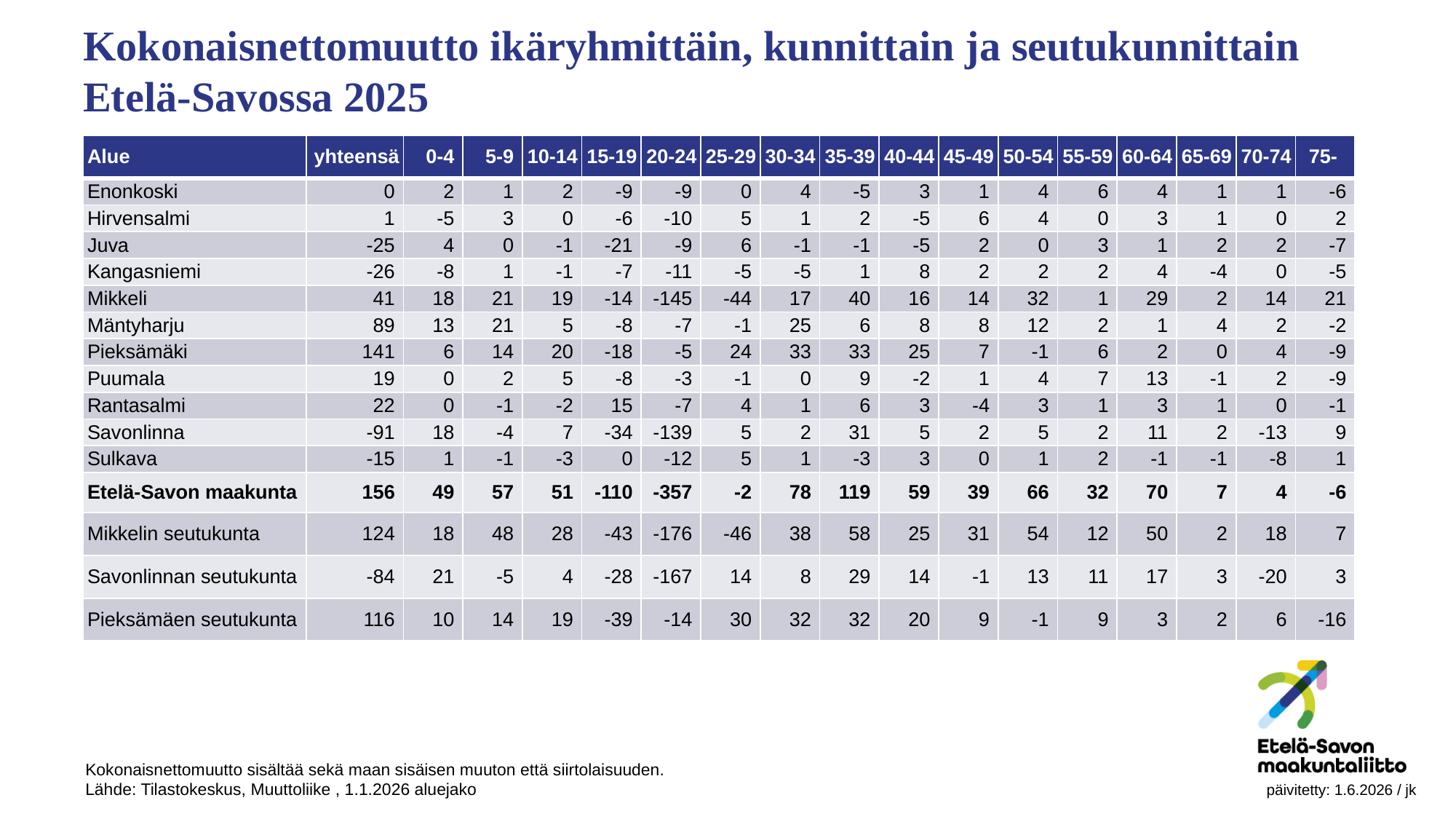

# Kokonaisnettomuutto ikäryhmittäin, kunnittain ja seutukunnittain  Etelä-Savossa 2025
| Alue | yhteensä | 0-4 | 5-9 | 10-14 | 15-19 | 20-24 | 25-29 | 30-34 | 35-39 | 40-44 | 45-49 | 50-54 | 55-59 | 60-64 | 65-69 | 70-74 | 75- |
| --- | --- | --- | --- | --- | --- | --- | --- | --- | --- | --- | --- | --- | --- | --- | --- | --- | --- |
| Enonkoski | 0 | 2 | 1 | 2 | -9 | -9 | 0 | 4 | -5 | 3 | 1 | 4 | 6 | 4 | 1 | 1 | -6 |
| Hirvensalmi | 1 | -5 | 3 | 0 | -6 | -10 | 5 | 1 | 2 | -5 | 6 | 4 | 0 | 3 | 1 | 0 | 2 |
| Juva | -25 | 4 | 0 | -1 | -21 | -9 | 6 | -1 | -1 | -5 | 2 | 0 | 3 | 1 | 2 | 2 | -7 |
| Kangasniemi | -26 | -8 | 1 | -1 | -7 | -11 | -5 | -5 | 1 | 8 | 2 | 2 | 2 | 4 | -4 | 0 | -5 |
| Mikkeli | 41 | 18 | 21 | 19 | -14 | -145 | -44 | 17 | 40 | 16 | 14 | 32 | 1 | 29 | 2 | 14 | 21 |
| Mäntyharju | 89 | 13 | 21 | 5 | -8 | -7 | -1 | 25 | 6 | 8 | 8 | 12 | 2 | 1 | 4 | 2 | -2 |
| Pieksämäki | 141 | 6 | 14 | 20 | -18 | -5 | 24 | 33 | 33 | 25 | 7 | -1 | 6 | 2 | 0 | 4 | -9 |
| Puumala | 19 | 0 | 2 | 5 | -8 | -3 | -1 | 0 | 9 | -2 | 1 | 4 | 7 | 13 | -1 | 2 | -9 |
| Rantasalmi | 22 | 0 | -1 | -2 | 15 | -7 | 4 | 1 | 6 | 3 | -4 | 3 | 1 | 3 | 1 | 0 | -1 |
| Savonlinna | -91 | 18 | -4 | 7 | -34 | -139 | 5 | 2 | 31 | 5 | 2 | 5 | 2 | 11 | 2 | -13 | 9 |
| Sulkava | -15 | 1 | -1 | -3 | 0 | -12 | 5 | 1 | -3 | 3 | 0 | 1 | 2 | -1 | -1 | -8 | 1 |
| Etelä-Savon maakunta | 156 | 49 | 57 | 51 | -110 | -357 | -2 | 78 | 119 | 59 | 39 | 66 | 32 | 70 | 7 | 4 | -6 |
| Mikkelin seutukunta | 124 | 18 | 48 | 28 | -43 | -176 | -46 | 38 | 58 | 25 | 31 | 54 | 12 | 50 | 2 | 18 | 7 |
| Savonlinnan seutukunta | -84 | 21 | -5 | 4 | -28 | -167 | 14 | 8 | 29 | 14 | -1 | 13 | 11 | 17 | 3 | -20 | 3 |
| Pieksämäen seutukunta | 116 | 10 | 14 | 19 | -39 | -14 | 30 | 32 | 32 | 20 | 9 | -1 | 9 | 3 | 2 | 6 | -16 |
Kokonaisnettomuutto sisältää sekä maan sisäisen muuton että siirtolaisuuden.
Lähde: Tilastokeskus, Muuttoliike , 1.1.2026 aluejako 							                   päivitetty: 1.6.2026 / jk